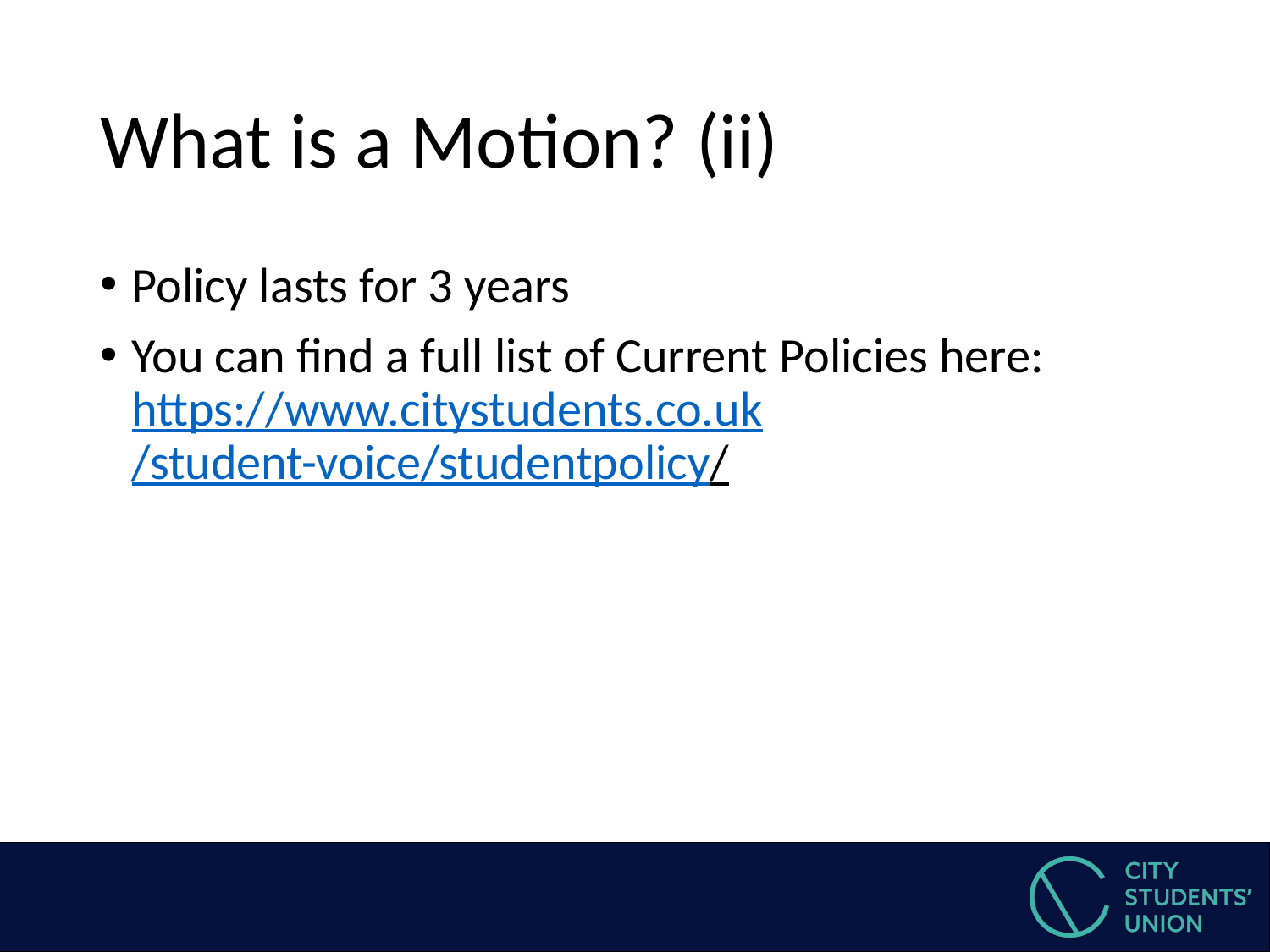

# What is a Motion? (ii)
Policy lasts for 3 years
You can find a full list of Current Policies here: https://www.citystudents.co.uk/student-voice/studentpolicy/